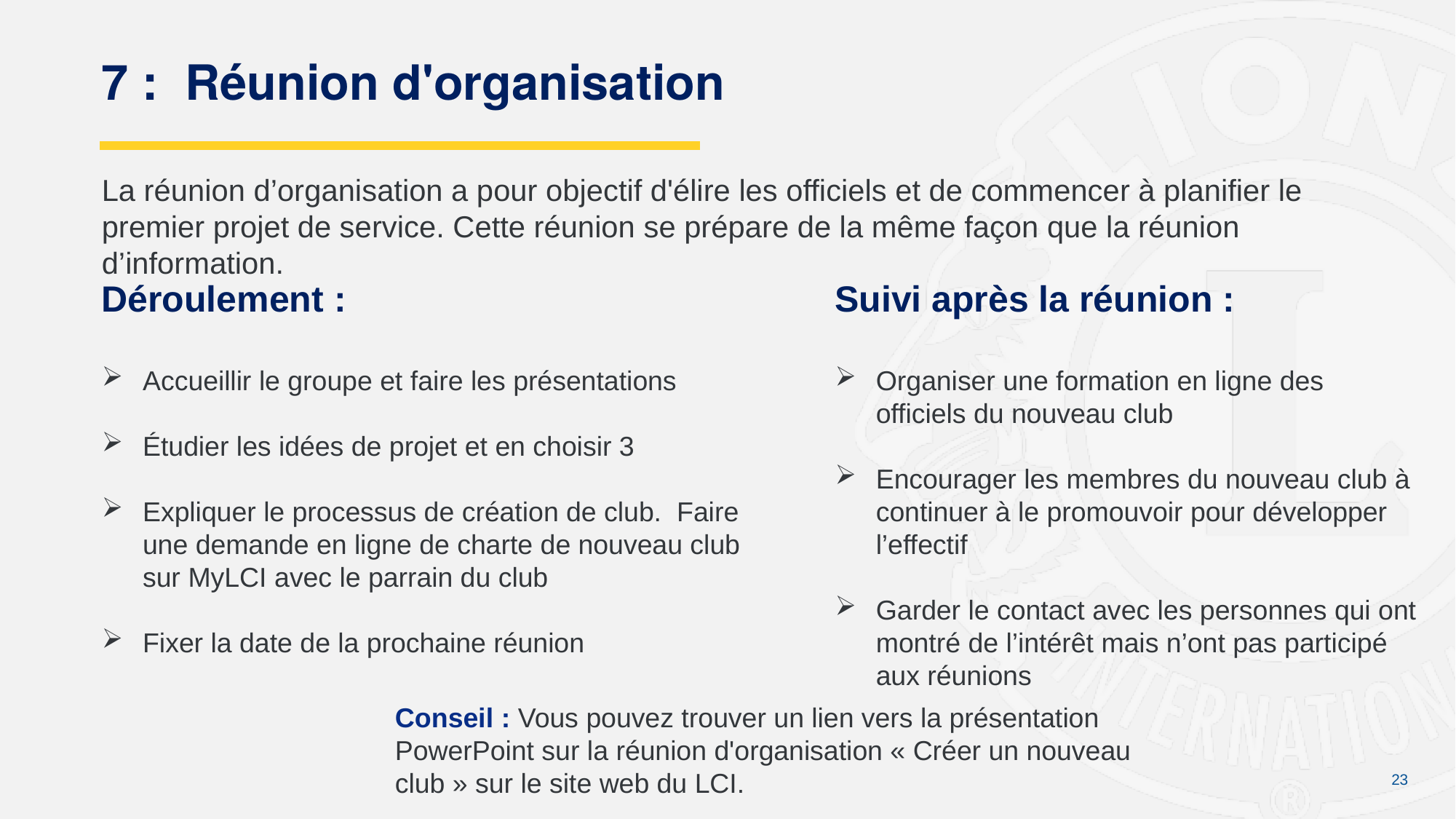

# 7 :  Réunion d'organisation
La réunion d’organisation a pour objectif d'élire les officiels et de commencer à planifier le premier projet de service. Cette réunion se prépare de la même façon que la réunion d’information.
Déroulement :

Accueillir le groupe et faire les présentations

Étudier les idées de projet et en choisir 3

Expliquer le processus de création de club.  Faire une demande en ligne de charte de nouveau club sur MyLCI avec le parrain du club

Fixer la date de la prochaine réunion

Suivi après la réunion :

Organiser une formation en ligne des officiels du nouveau club

Encourager les membres du nouveau club à continuer à le promouvoir pour développer l’effectif

Garder le contact avec les personnes qui ont montré de l’intérêt mais n’ont pas participé aux réunions

Conseil : Vous pouvez trouver un lien vers la présentation PowerPoint sur la réunion d'organisation « Créer un nouveau club » sur le site web du LCI.